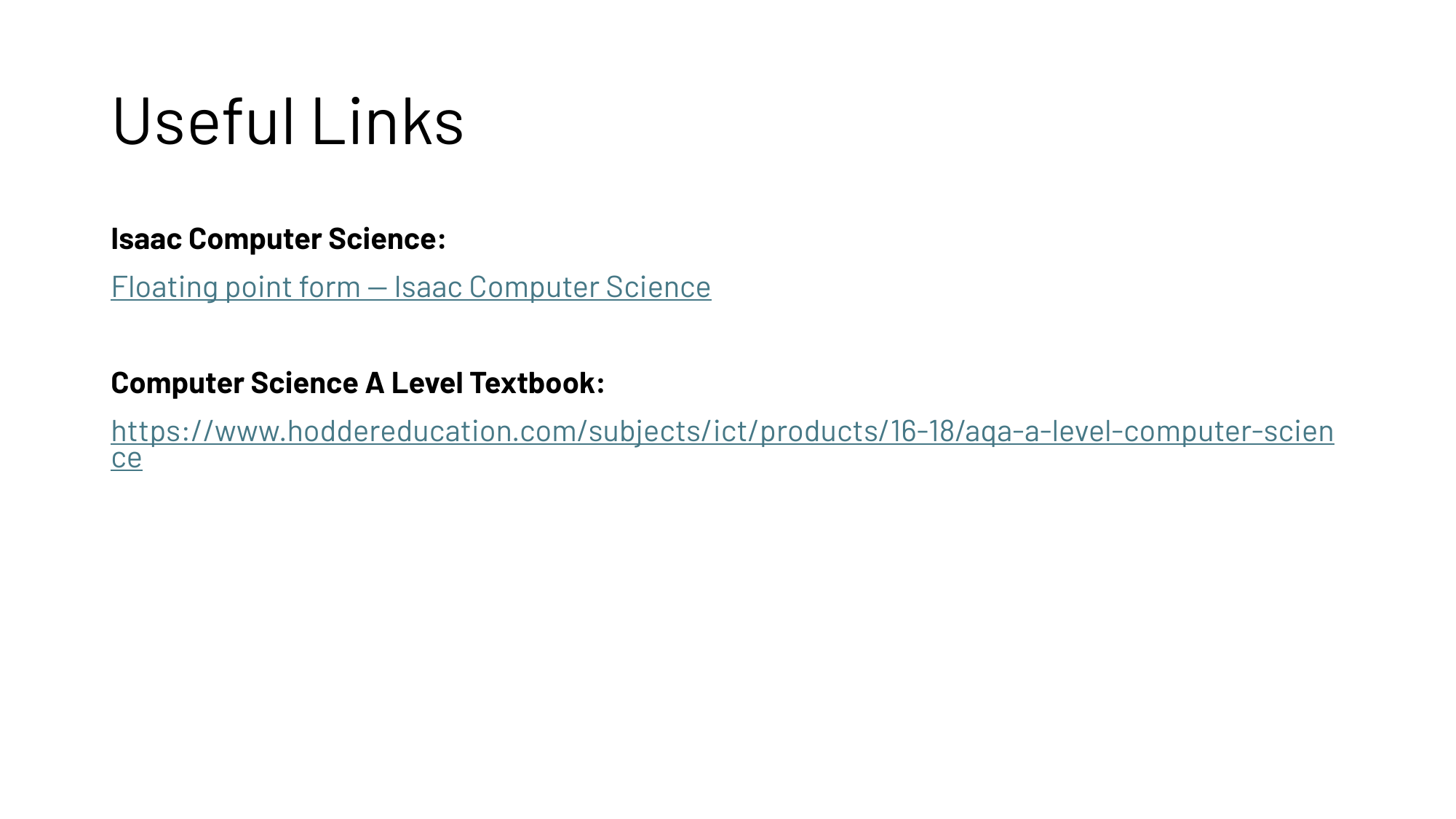

# Useful Links
Isaac Computer Science:
Floating point form — Isaac Computer Science

Computer Science A Level Textbook:
https://www.hoddereducation.com/subjects/ict/products/16-18/aqa-a-level-computer-science